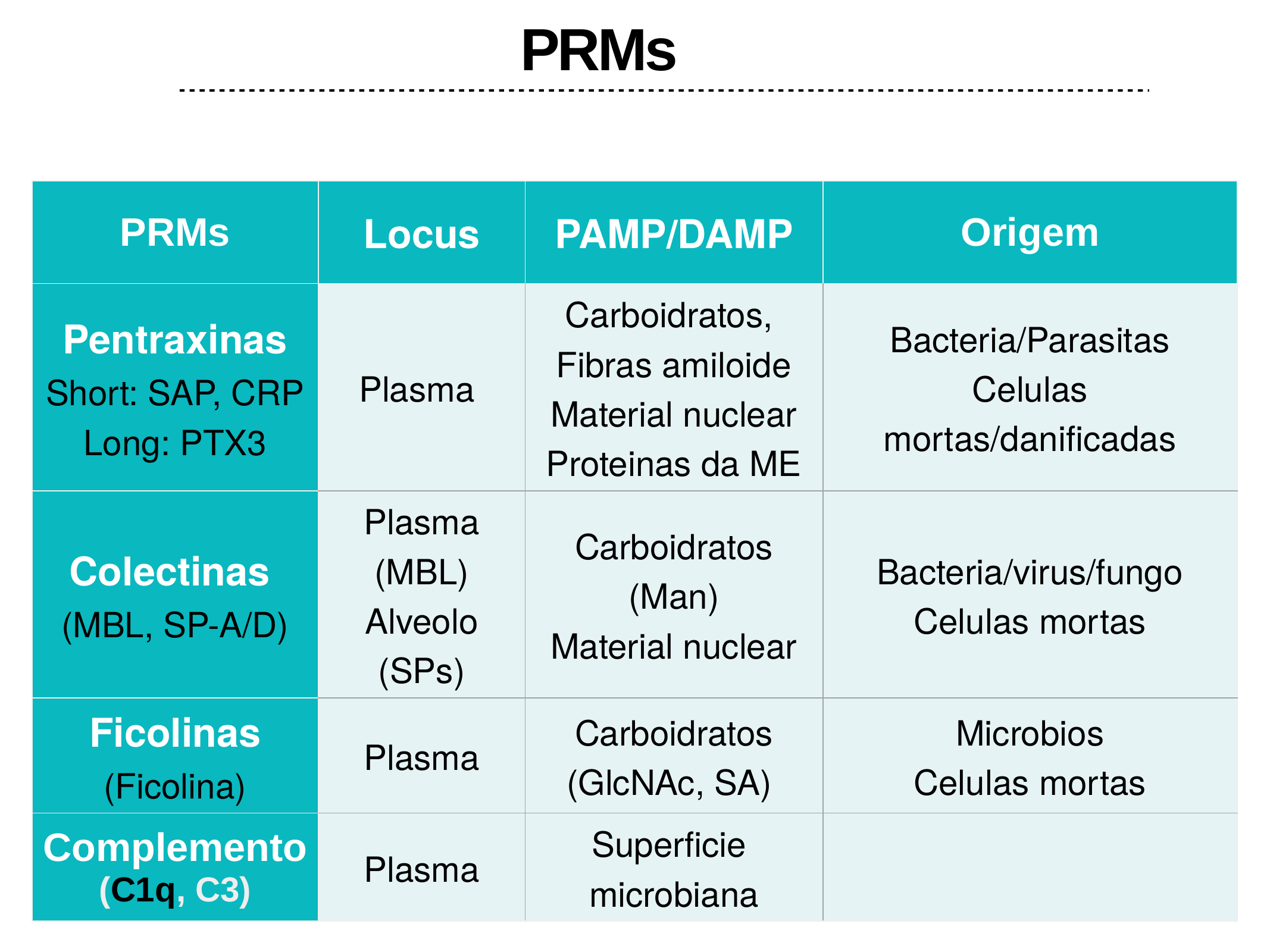

PRMs

| PRMs | Locus | PAMP/DAMP | Origem |
| --- | --- | --- | --- |
| Pentraxinas Short: SAP, CRP Long: PTX3 | Plasma | Carboidratos, Fibras amiloide Material nuclear Proteinas da ME | Bacteria/Parasitas Celulas mortas/danificadas |
| Colectinas (MBL, SP-A/D) | Plasma (MBL) Alveolo (SPs) | Carboidratos (Man) Material nuclear | Bacteria/virus/fungo Celulas mortas |
| Ficolinas (Ficolina) | Plasma | Carboidratos (GlcNAc, SA) | Microbios Celulas mortas |
| Complemento (C1q, C3) | Plasma | Superficie microbiana |  |